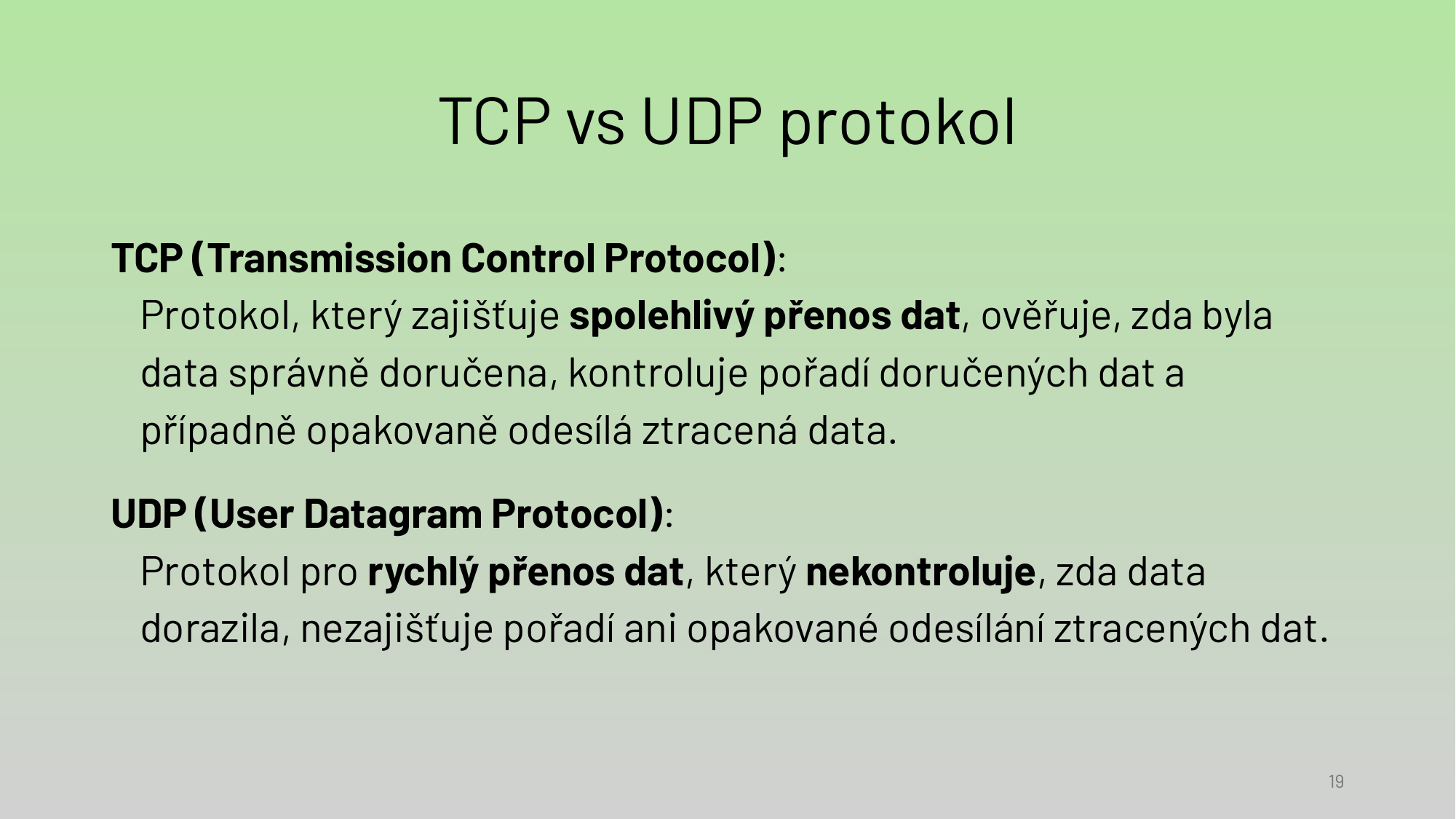

# TCP vs UDP protokol
TCP (Transmission Control Protocol):
Protokol, který zajišťuje spolehlivý přenos dat, ověřuje, zda byla data správně doručena, kontroluje pořadí doručených dat a případně opakovaně odesílá ztracená data.
UDP (User Datagram Protocol):
Protokol pro rychlý přenos dat, který nekontroluje, zda data dorazila, nezajišťuje pořadí ani opakované odesílání ztracených dat.

19